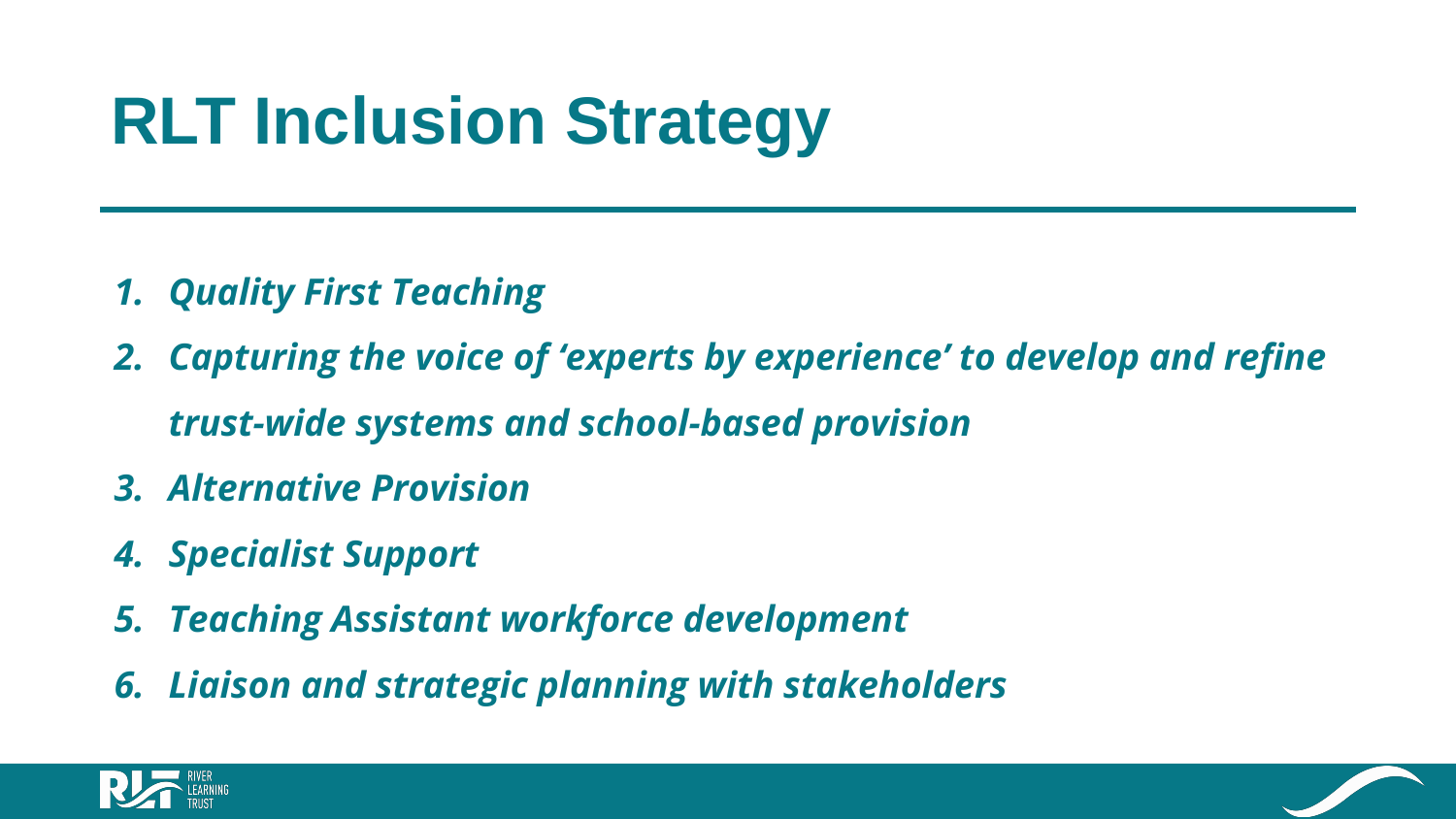

# RLT Inclusion Strategy
Quality First Teaching
Capturing the voice of ‘experts by experience’ to develop and refine trust-wide systems and school-based provision
Alternative Provision
Specialist Support
Teaching Assistant workforce development
Liaison and strategic planning with stakeholders